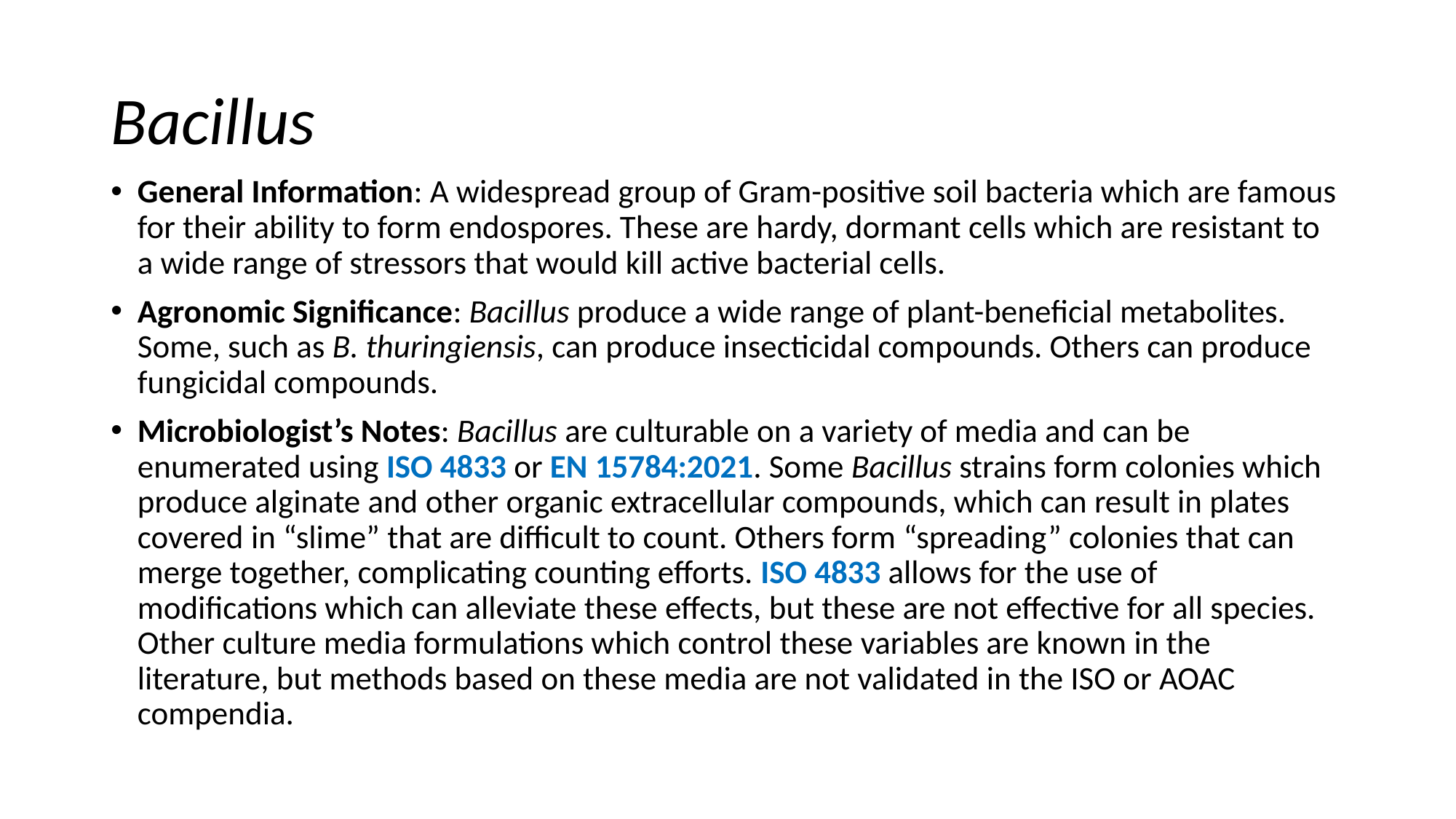

# Bacillus
General Information: A widespread group of Gram-positive soil bacteria which are famous for their ability to form endospores. These are hardy, dormant cells which are resistant to a wide range of stressors that would kill active bacterial cells.
Agronomic Significance: Bacillus produce a wide range of plant-beneficial metabolites. Some, such as B. thuringiensis, can produce insecticidal compounds. Others can produce fungicidal compounds.
Microbiologist’s Notes: Bacillus are culturable on a variety of media and can be enumerated using ISO 4833 or EN 15784:2021. Some Bacillus strains form colonies which produce alginate and other organic extracellular compounds, which can result in plates covered in “slime” that are difficult to count. Others form “spreading” colonies that can merge together, complicating counting efforts. ISO 4833 allows for the use of modifications which can alleviate these effects, but these are not effective for all species. Other culture media formulations which control these variables are known in the literature, but methods based on these media are not validated in the ISO or AOAC compendia.